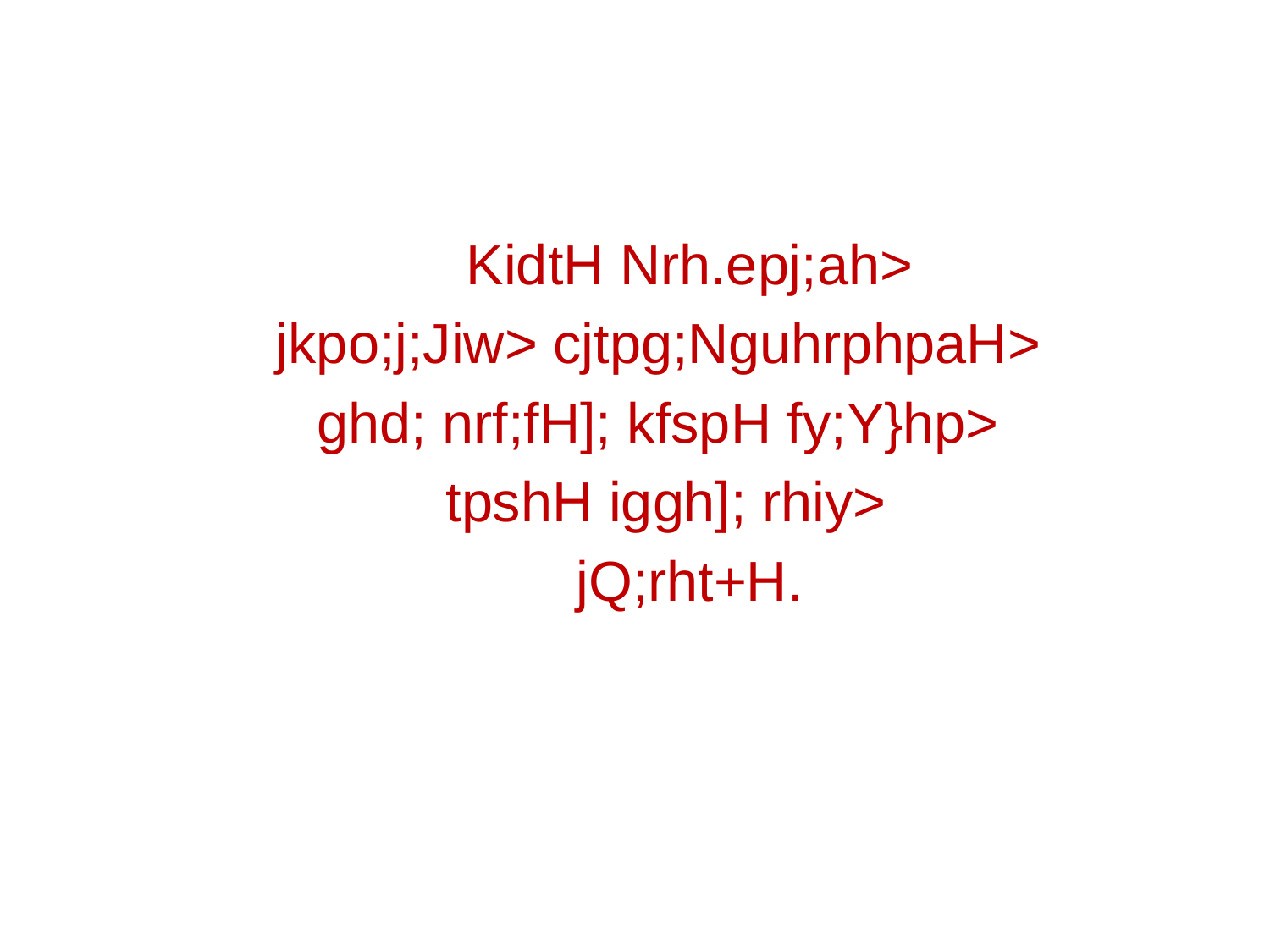

#
       KidtH Nrh.epj;ah>
   jkpo;j;Jiw> cjtpg;NguhrphpaH>
   ghd; nrf;fH]; kfspH fy;Y}hp>
    tpshH iggh]; rhiy>
       jQ;rht+H.